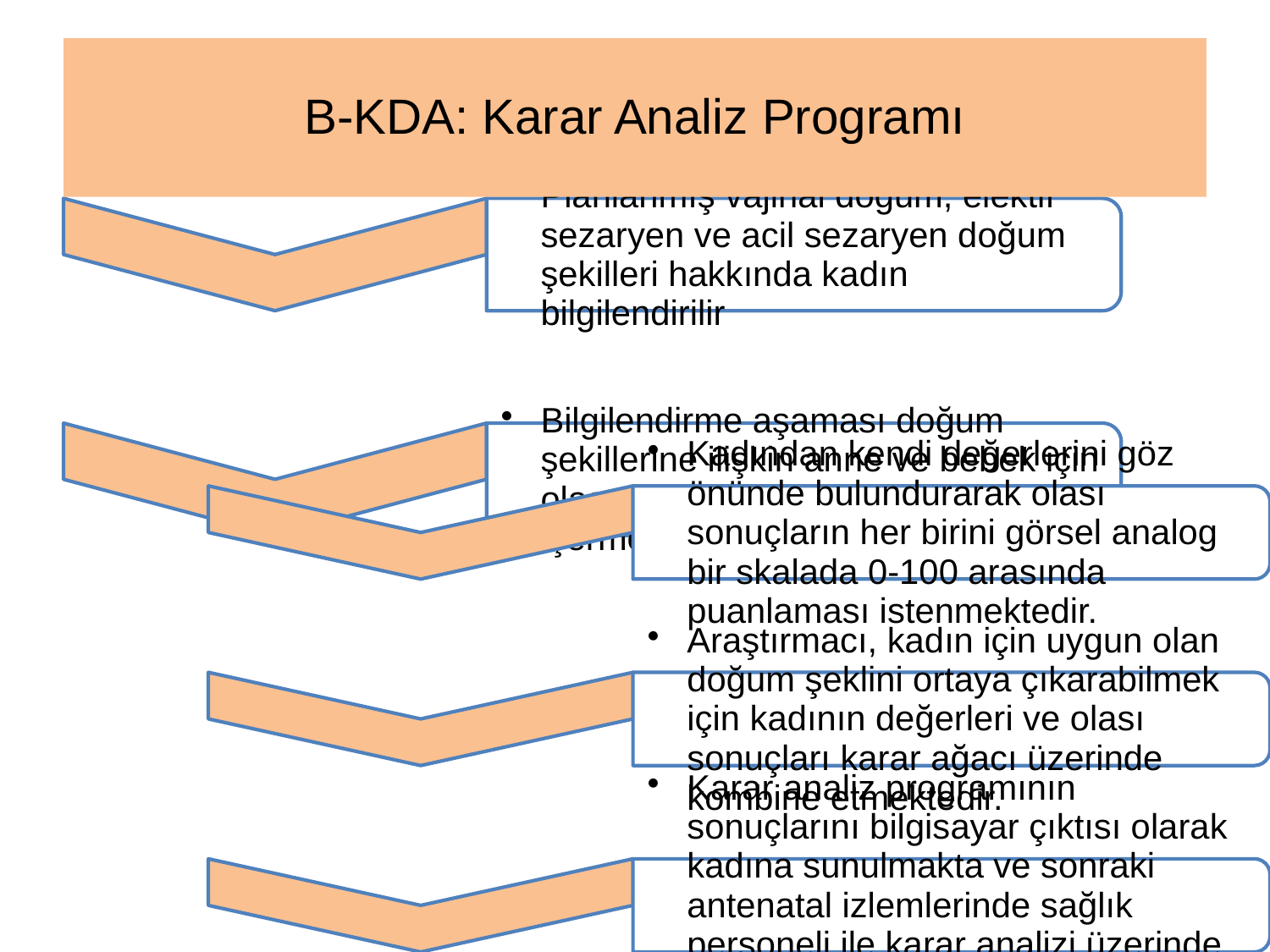

# B-KDA: Karar Analiz Programı
Planlanmış vajinal doğum, elektif sezaryen ve acil sezaryen doğum şekilleri hakkında kadın bilgilendirilir